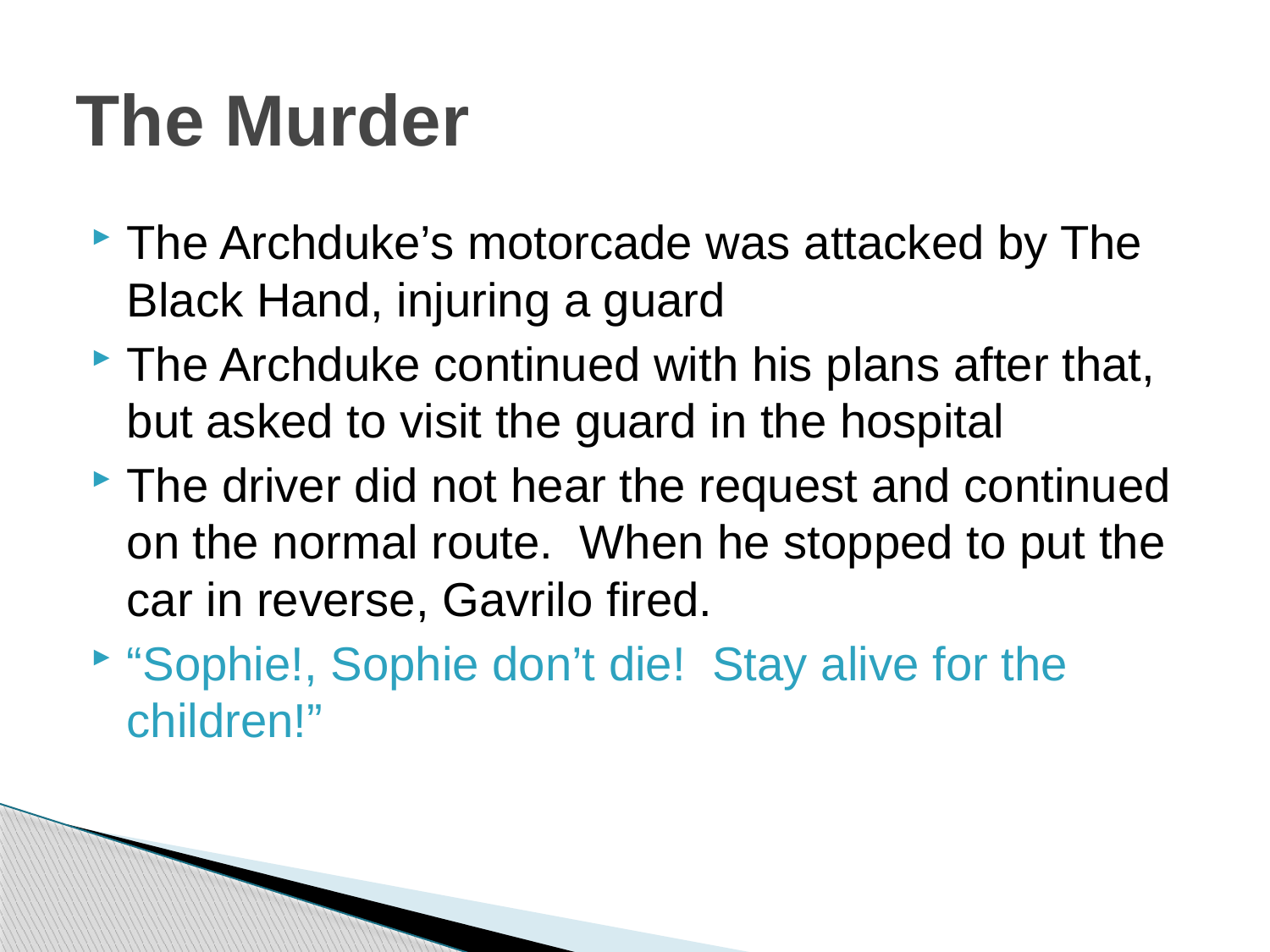

# The Murder
The Archduke’s motorcade was attacked by The Black Hand, injuring a guard
The Archduke continued with his plans after that, but asked to visit the guard in the hospital
The driver did not hear the request and continued on the normal route.  When he stopped to put the car in reverse, Gavrilo fired.
“Sophie!, Sophie don’t die!  Stay alive for the children!”